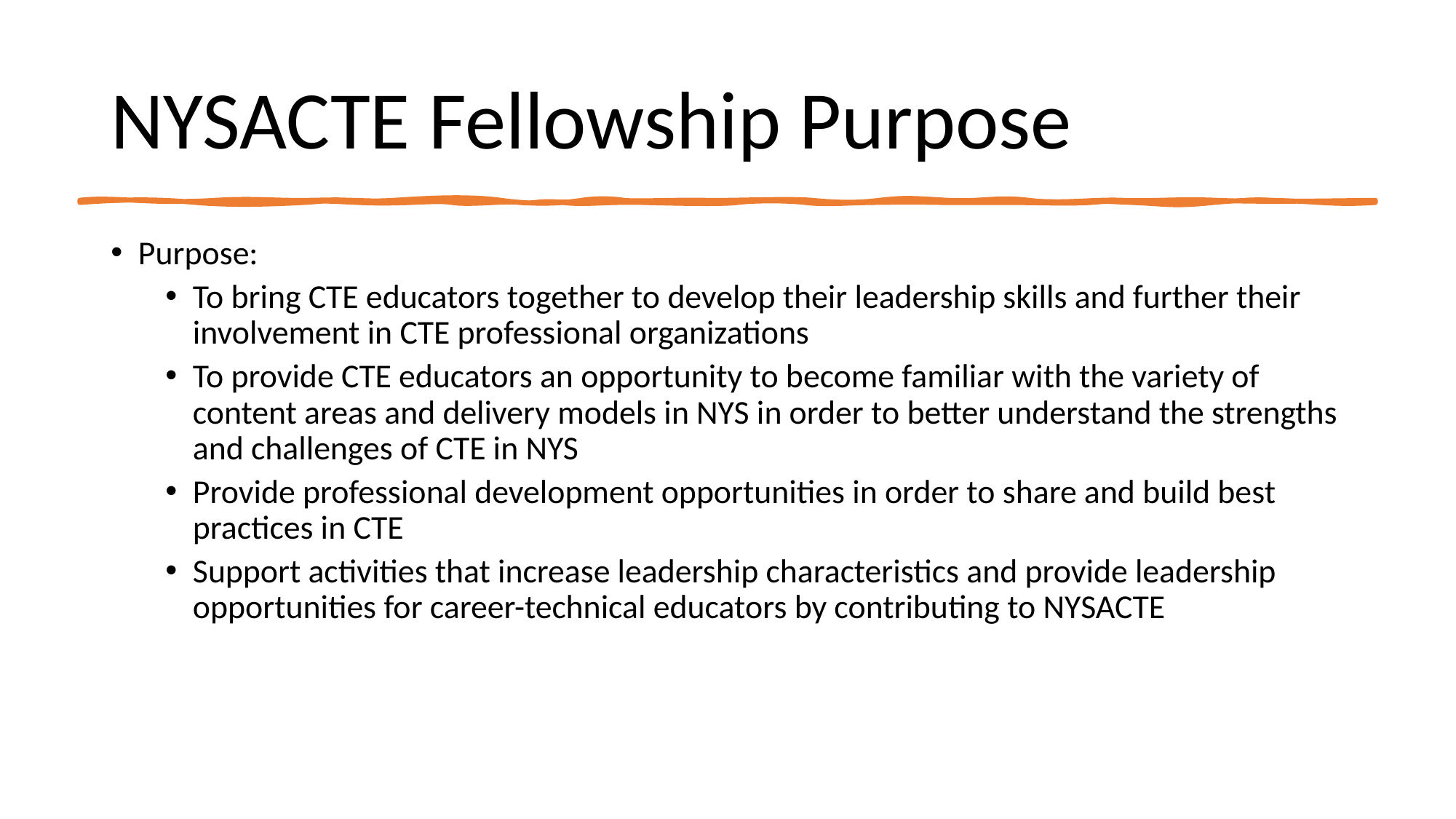

# NYSACTE Fellowship Purpose

Purpose:
To bring CTE educators together to develop their leadership skills and further their involvement in CTE professional organizations
To provide CTE educators an opportunity to become familiar with the variety of content areas and delivery models in NYS in order to better understand the strengths and challenges of CTE in NYS
Provide professional development opportunities in order to share and build best practices in CTE
Support activities that increase leadership characteristics and provide leadership opportunities for career-technical educators by contributing to NYSACTE